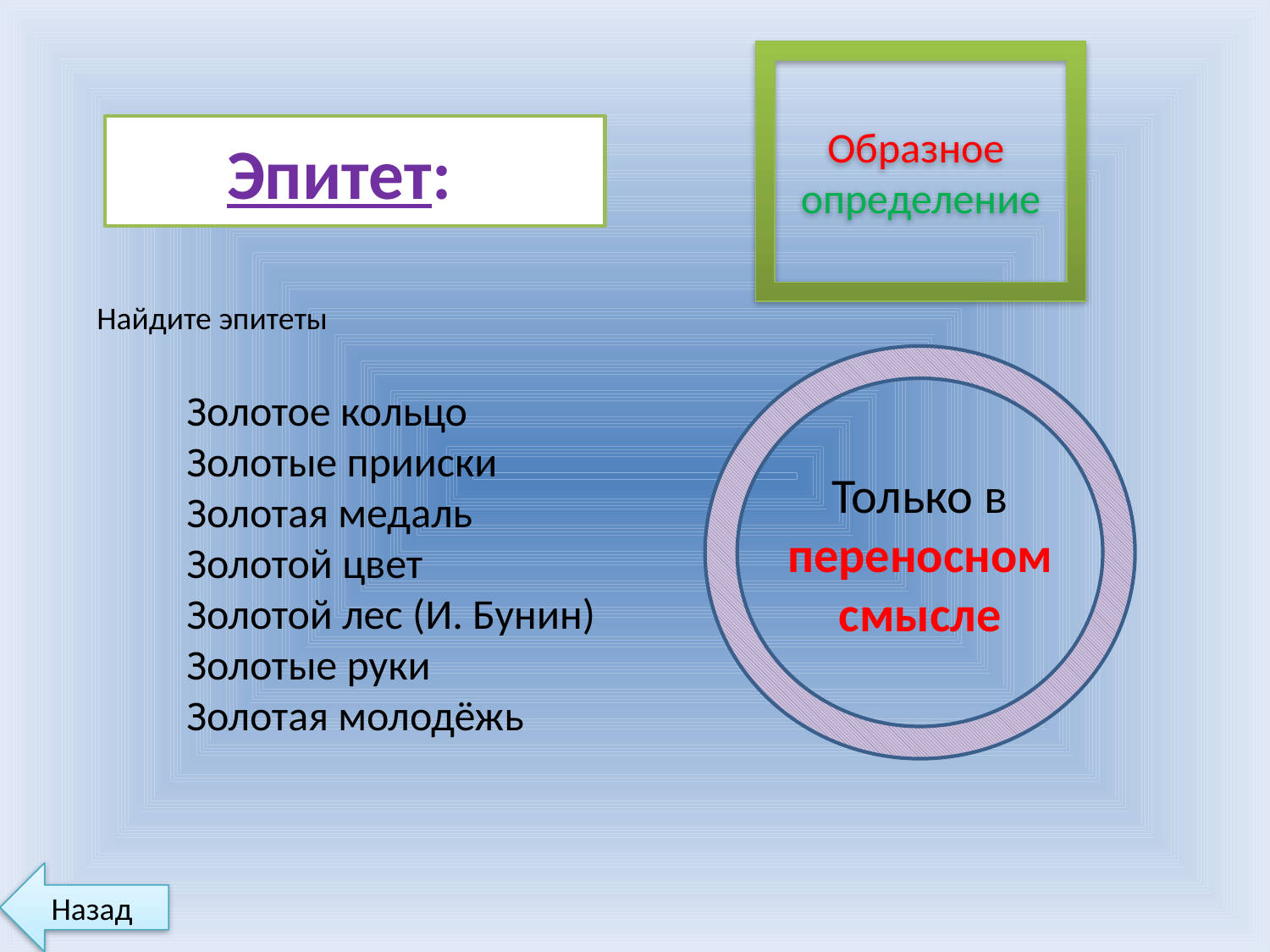

Образное
определение
Эпитет:
Найдите эпитеты
Только в переносном смысле
Золотое кольцо
Золотые прииски
Золотая медаль
Золотой цвет
Золотой лес (И. Бунин)
Золотые руки
Золотая молодёжь
Назад